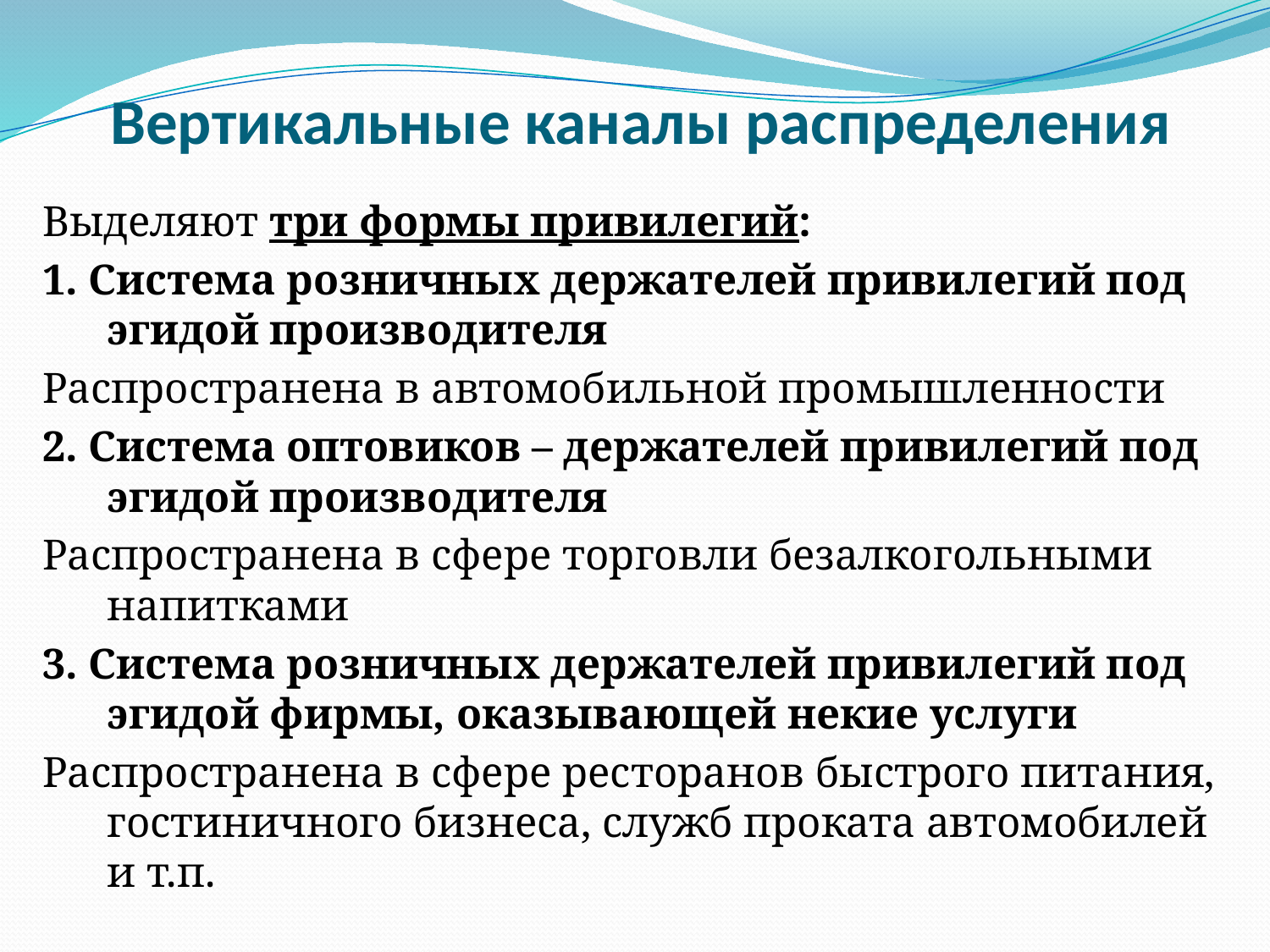

# Вертикальные каналы распределения
Выделяют три формы привилегий:
1. Система розничных держателей привилегий под эгидой производителя
Распространена в автомобильной промышленности
2. Система оптовиков – держателей привилегий под эгидой производителя
Распространена в сфере торговли безалкогольными напитками
3. Система розничных держателей привилегий под эгидой фирмы, оказывающей некие услуги
Распространена в сфере ресторанов быстрого питания, гостиничного бизнеса, служб проката автомобилей и т.п.